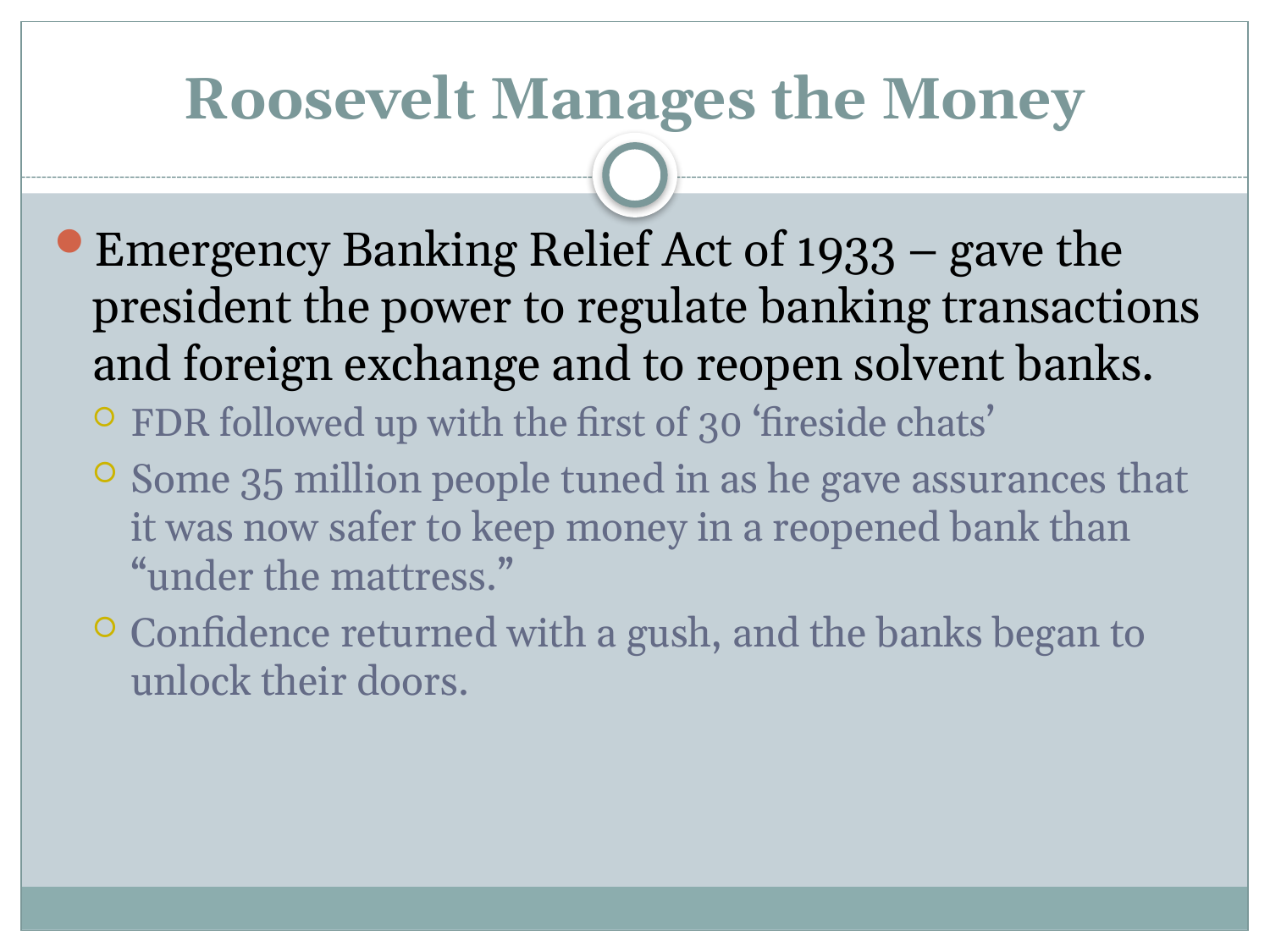

# Roosevelt Manages the Money
Emergency Banking Relief Act of 1933 – gave the president the power to regulate banking transactions and foreign exchange and to reopen solvent banks.
FDR followed up with the first of 30 ‘fireside chats’
Some 35 million people tuned in as he gave assurances that it was now safer to keep money in a reopened bank than “under the mattress.”
Confidence returned with a gush, and the banks began to unlock their doors.